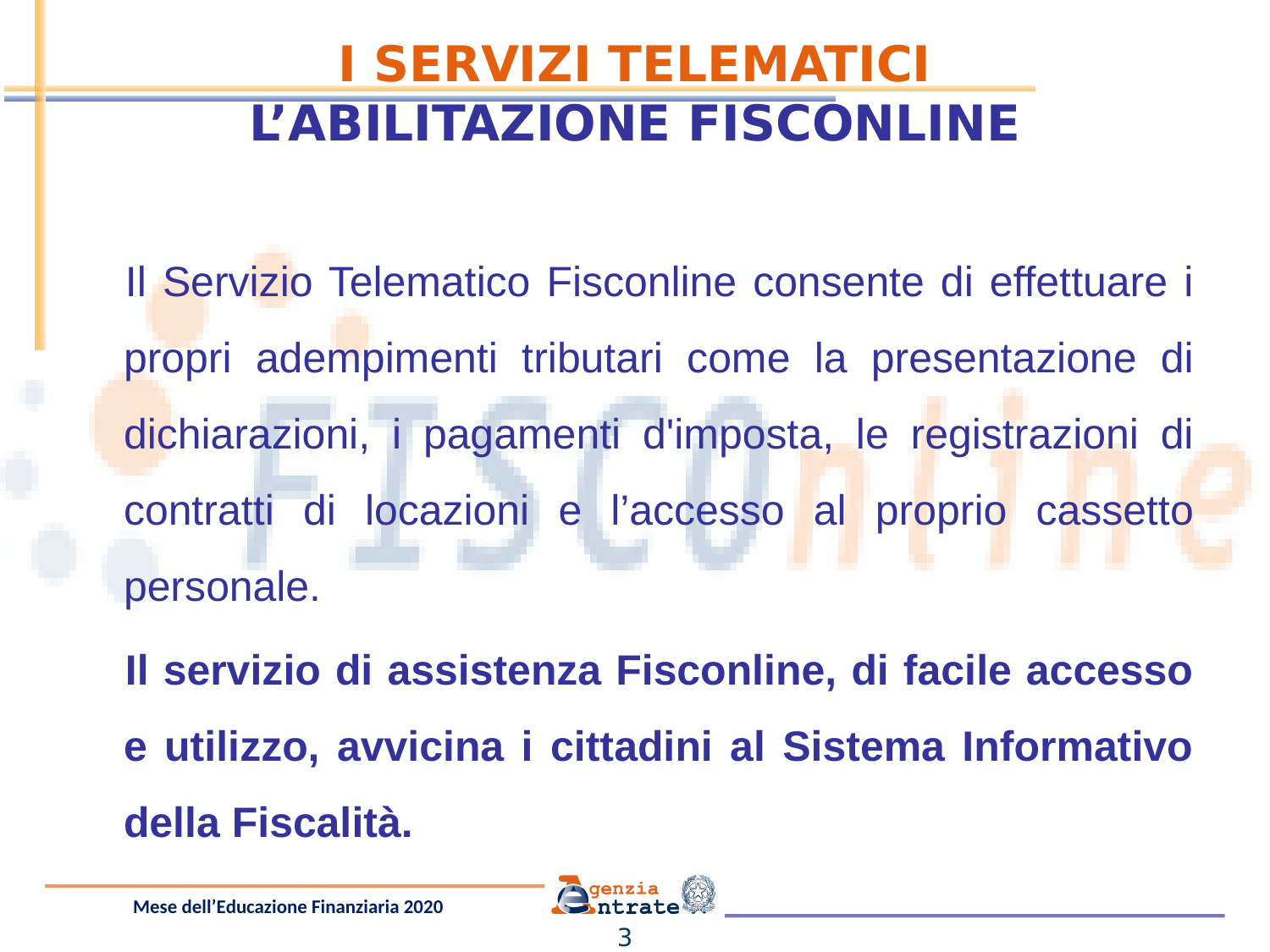

# I SERVIZI TELEMATICI L’ABILITAZIONE FISCONLINE
Il Servizio Telematico Fisconline consente di effettuare i propri adempimenti tributari come la presentazione di dichiarazioni, i pagamenti d'imposta, le registrazioni di contratti di locazioni e l’accesso al proprio cassetto personale.
Il servizio di assistenza Fisconline, di facile accesso e utilizzo, avvicina i cittadini al Sistema Informativo della Fiscalità.

3